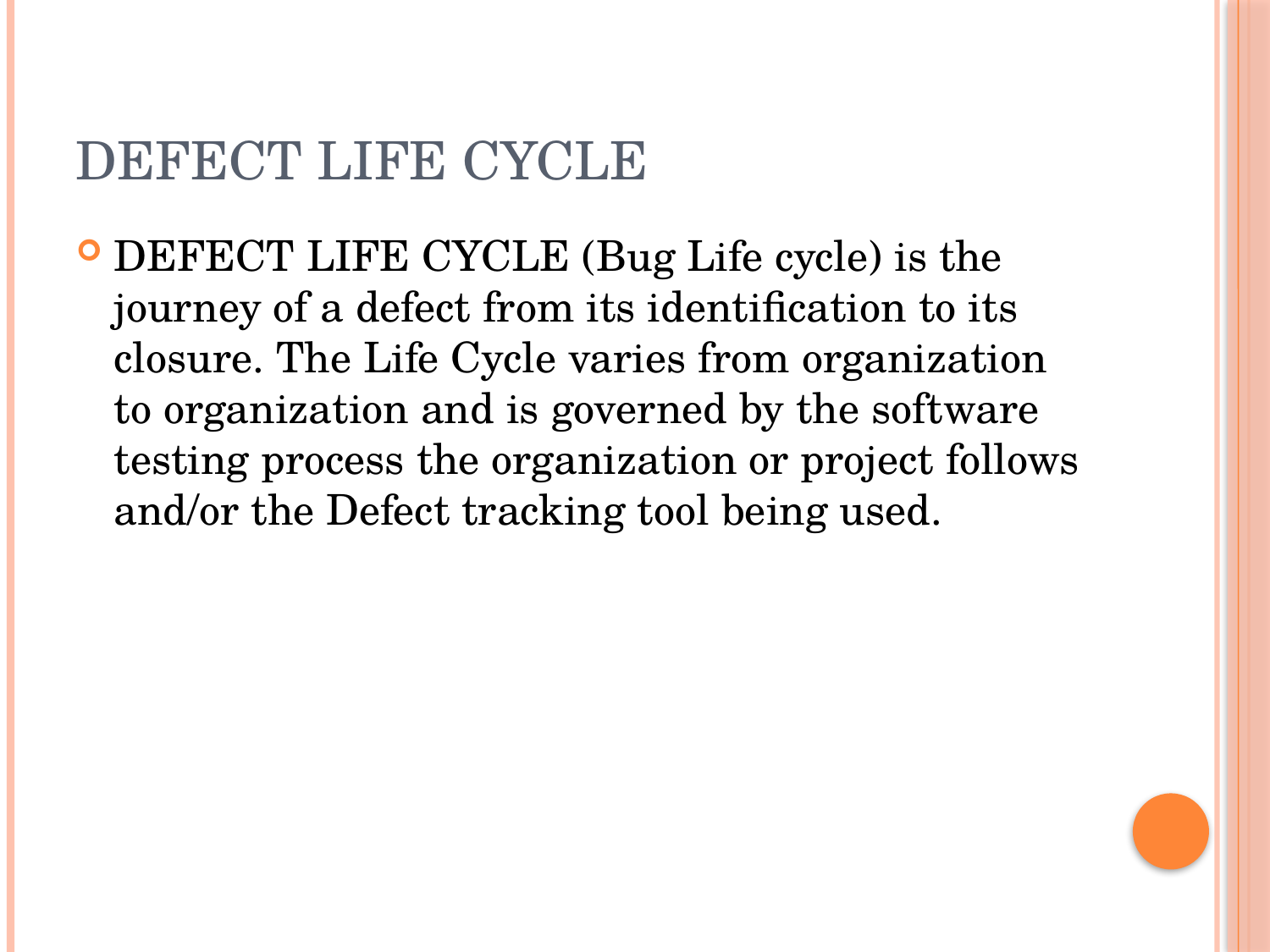

# Defect Life Cycle
DEFECT LIFE CYCLE (Bug Life cycle) is the journey of a defect from its identification to its closure. The Life Cycle varies from organization to organization and is governed by the software testing process the organization or project follows and/or the Defect tracking tool being used.